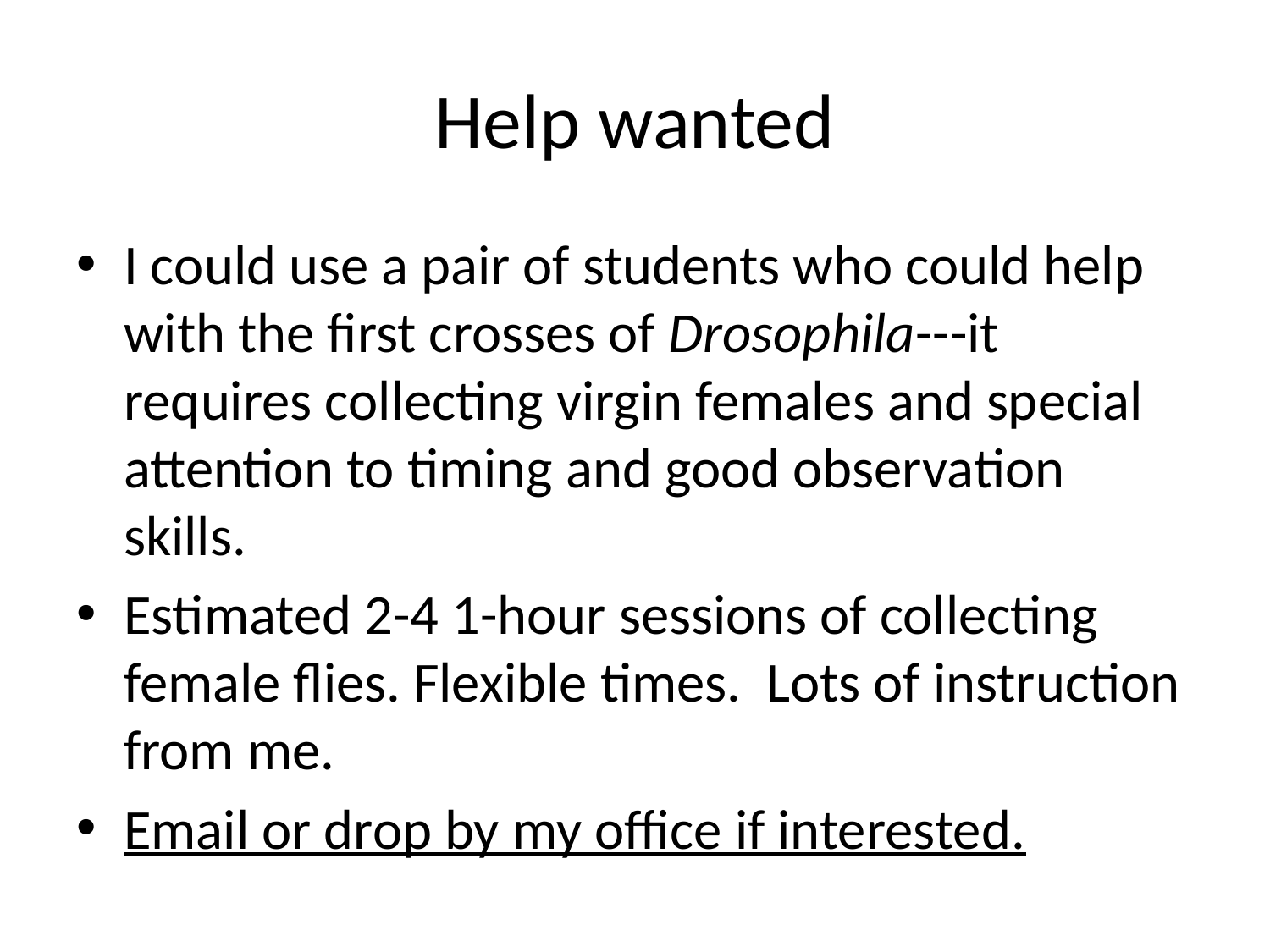

# Help wanted
I could use a pair of students who could help with the first crosses of Drosophila---it requires collecting virgin females and special attention to timing and good observation skills.
Estimated 2-4 1-hour sessions of collecting female flies. Flexible times.  Lots of instruction from me.
Email or drop by my office if interested.